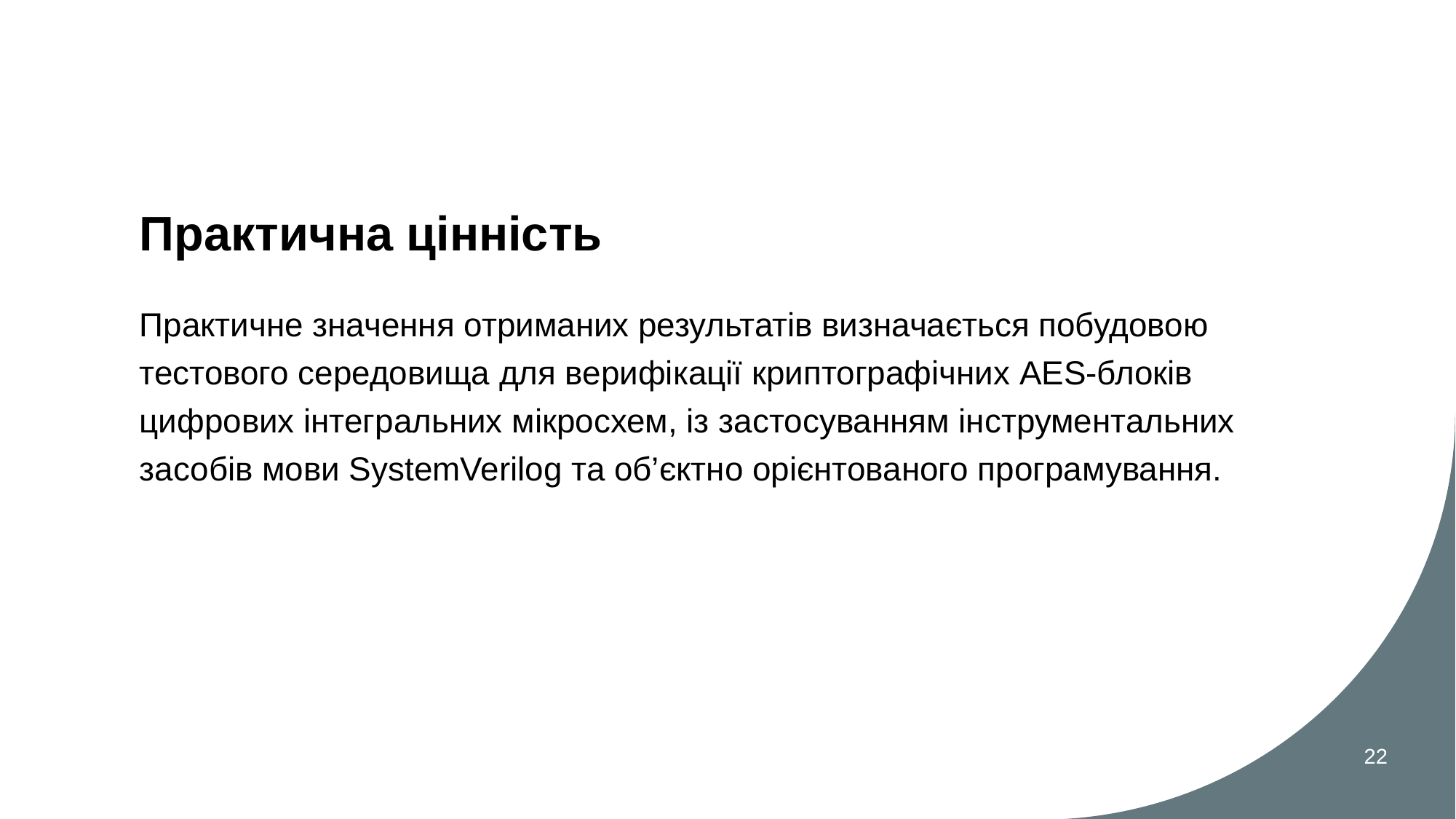

# Практична цінність
Практичне значення отриманих результатів визначається побудовою тестового середовища для верифікації криптографічних AES-блоків цифрових інтегральних мікросхем, із застосуванням інструментальних засобів мови SystemVerilog та об’єктно орієнтованого програмування.
22